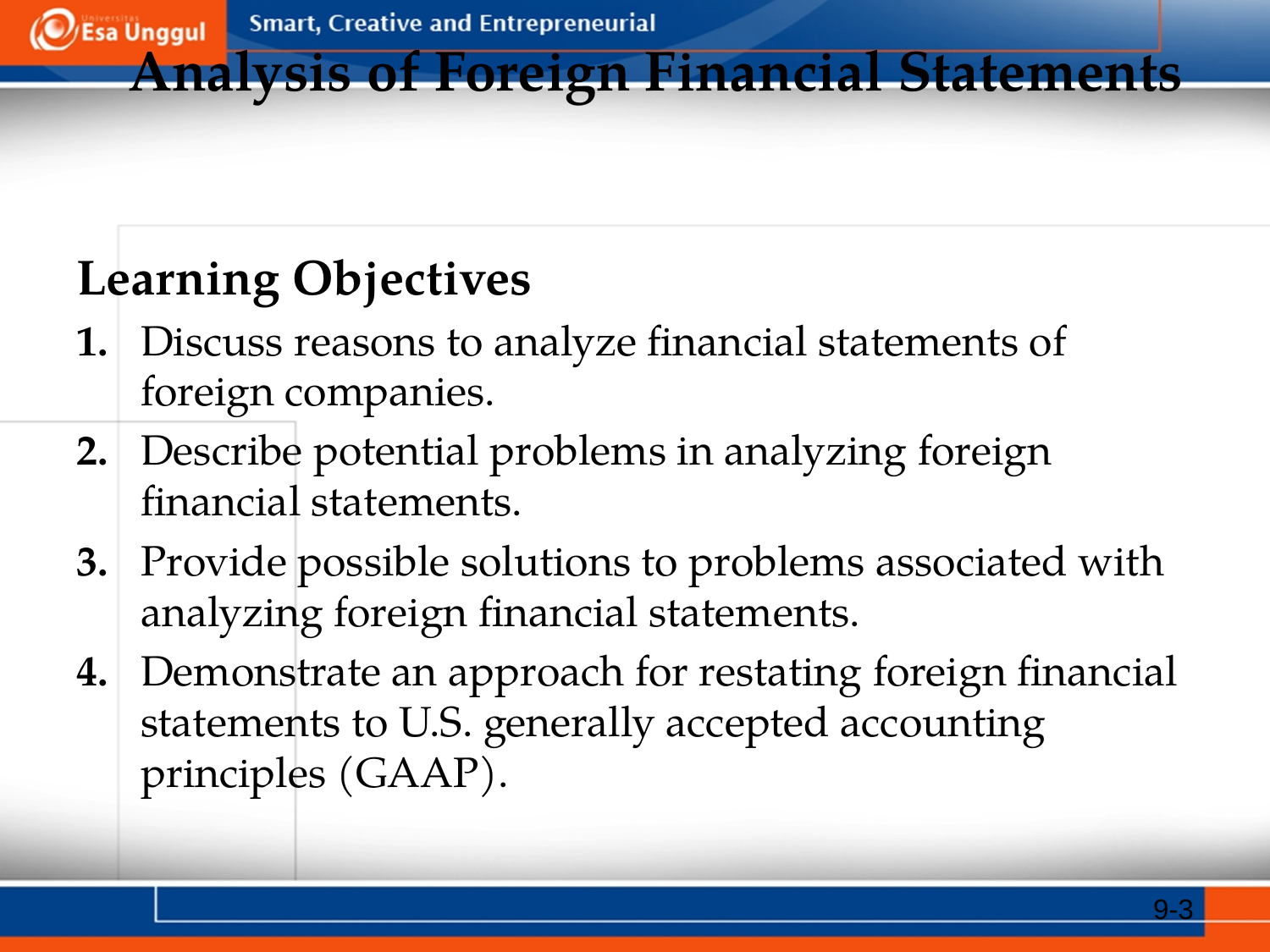

# Analysis of Foreign Financial Statements
Learning Objectives
1.	Discuss reasons to analyze financial statements of foreign companies.
2.  	Describe potential problems in analyzing foreign financial statements.
3.	Provide possible solutions to problems associated with analyzing foreign financial statements.
4.	Demonstrate an approach for restating foreign financial statements to U.S. generally accepted accounting principles (GAAP).

9-3